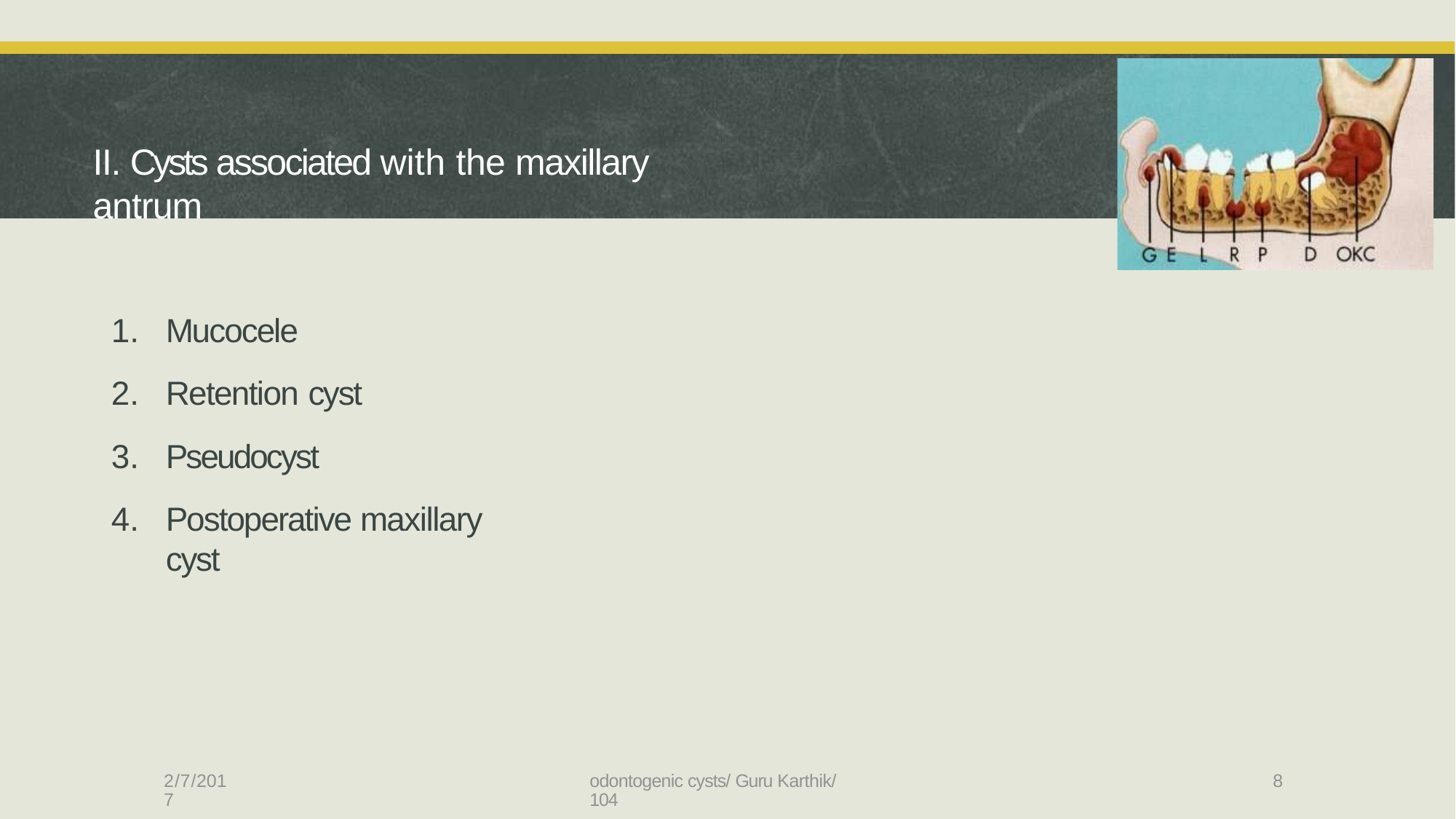

# II. Cysts associated with the maxillary antrum
Mucocele
Retention cyst
Pseudocyst
Postoperative maxillary cyst
8
2/7/2017
odontogenic cysts/ Guru Karthik/ 104